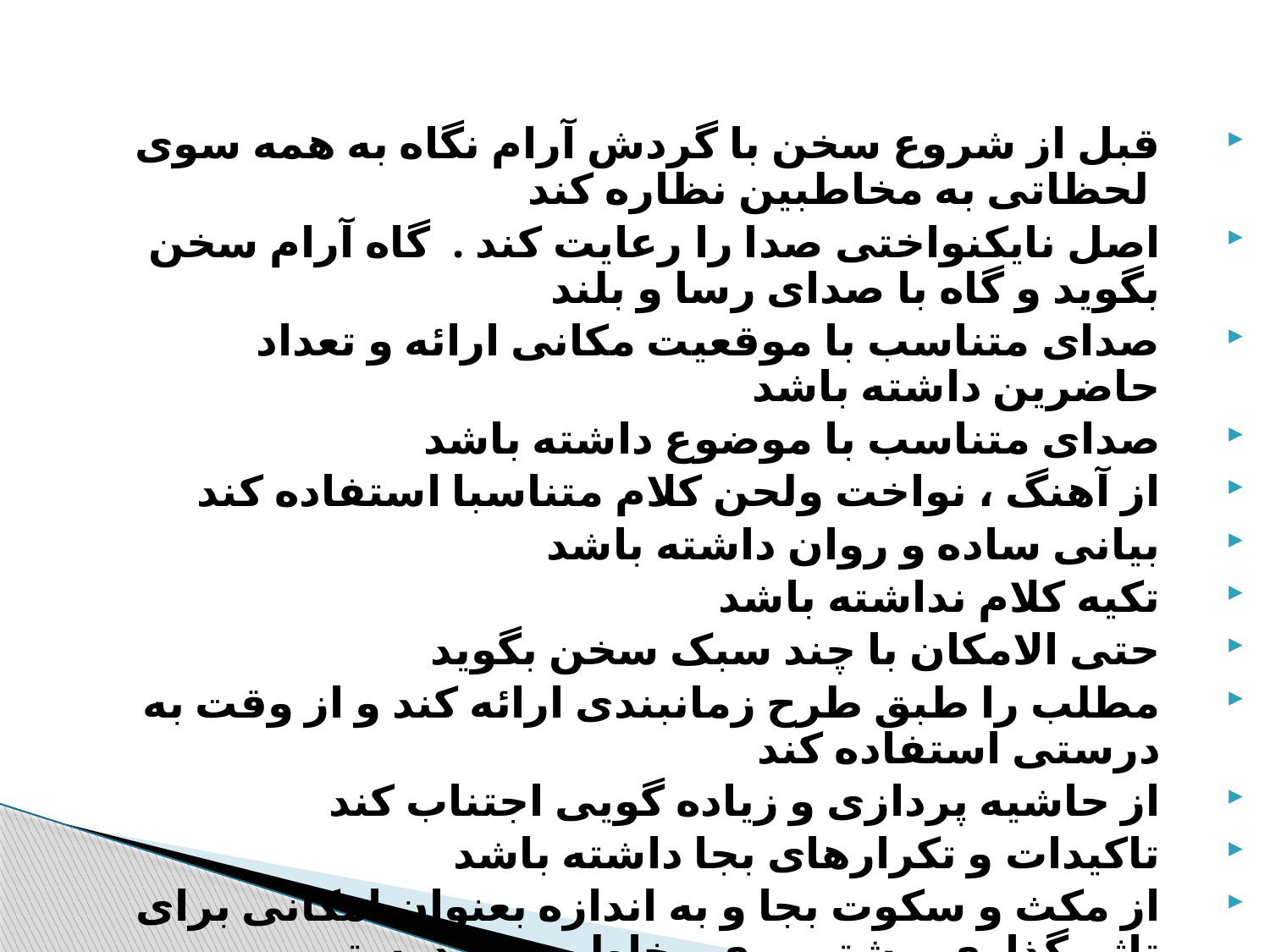

قبل از شروع سخن با گردش آرام نگاه به همه سوی  لحظاتی به مخاطبین نظاره کند
اصل نایکنواختی صدا را رعایت کند .  گاه آرام سخن بگوید و گاه با صدای رسا و بلند
صدای متناسب با موقعیت مکانی ارائه و تعداد حاضرین داشته باشد
صدای متناسب با موضوع داشته باشد
از آهنگ ، نواخت ولحن کلام متناسبا استفاده کند
بیانی ساده و روان داشته باشد
تکیه کلام نداشته باشد
حتی الامکان با چند سبک سخن بگوید
مطلب را طبق طرح زمانبندی ارائه کند و از وقت به درستی استفاده کند
از حاشیه پردازی و زیاده گویی اجتناب کند
تاکیدات و تکرارهای بجا داشته باشد
از مکث و سکوت بجا و به اندازه بعنوان امکانی برای تاثیرگذاری بیشتر روی مخاطبین به درستی استفاده کند